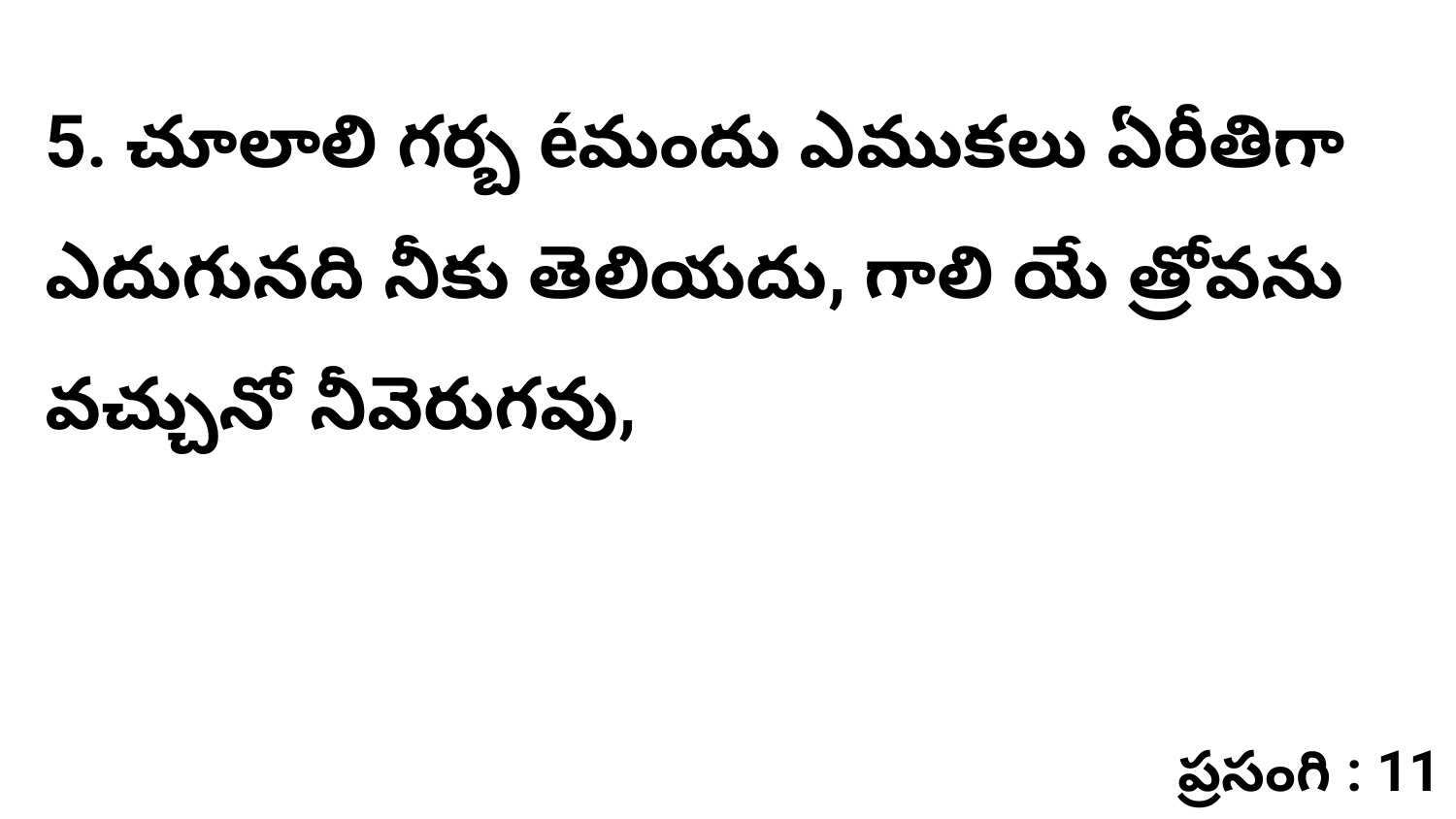

5. ​చూలాలి గర్బ éమందు ఎముకలు ఏరీతిగా ఎదుగునది నీకు తెలియదు, గాలి యే త్రోవను వచ్చునో నీవెరుగవు,
ప్రసంగి : 11